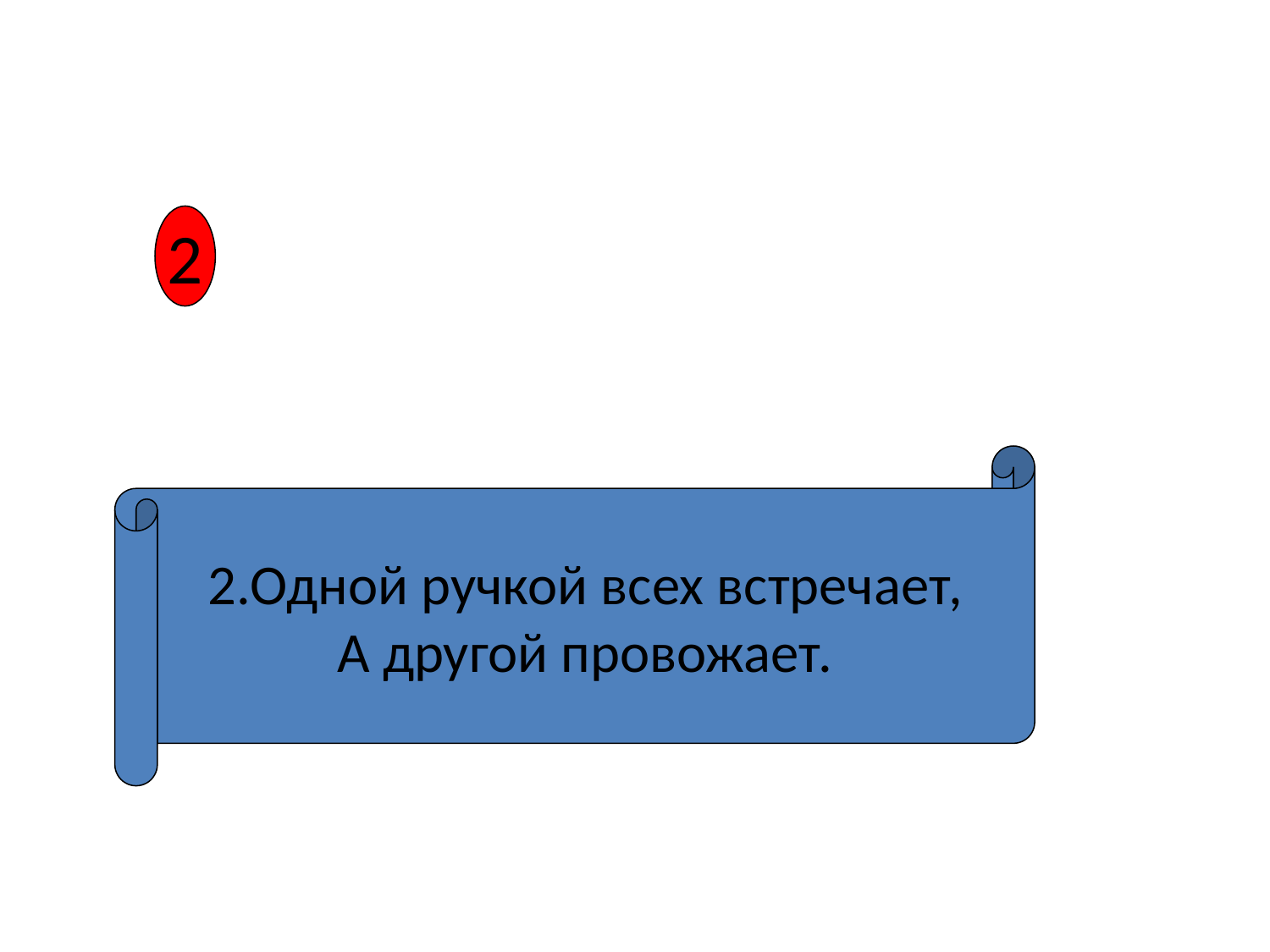

2
2.Одной ручкой всех встречает,
А другой провожает.